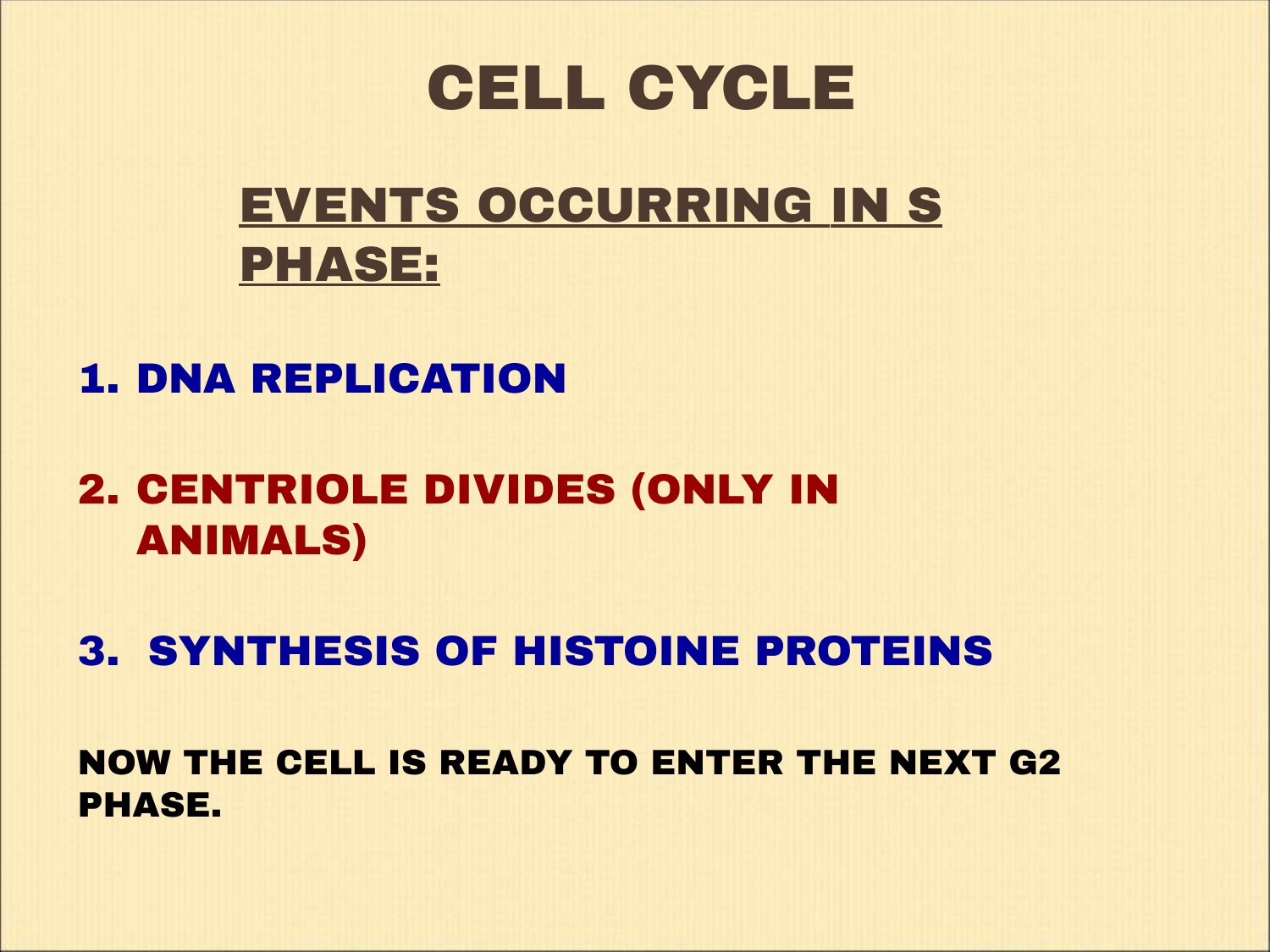

# CELL CYCLE
EVENTS OCCURRING IN S PHASE:
DNA REPLICATION

CENTRIOLE DIVIDES (ONLY IN ANIMALS)

SYNTHESIS OF HISTOINE PROTEINS
NOW THE CELL IS READY TO ENTER THE NEXT G2 PHASE.